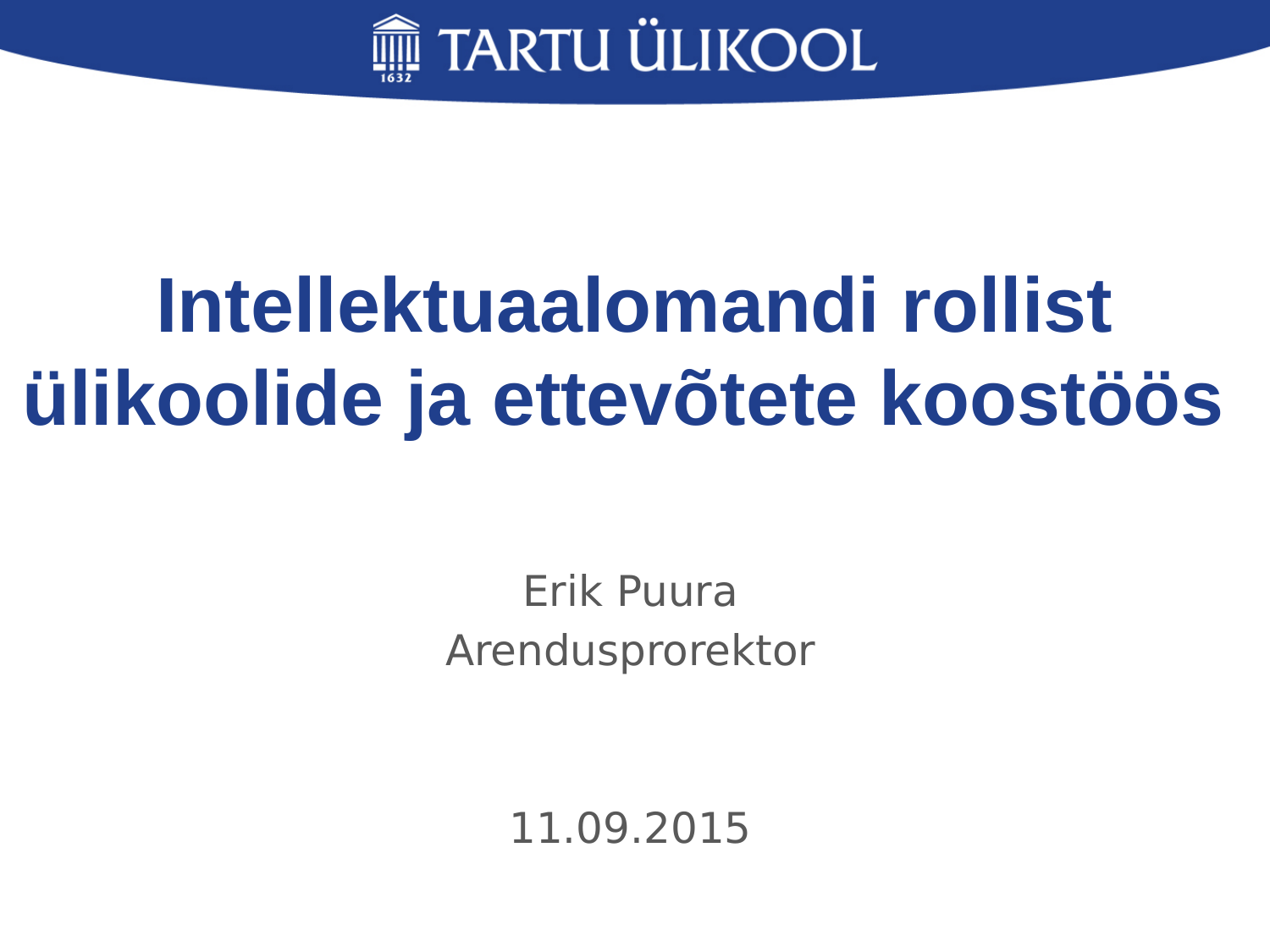

# Intellektuaalomandi rollist ülikoolide ja ettevõtete koostöös

Erik Puura
Arendusprorektor

11.09.2015